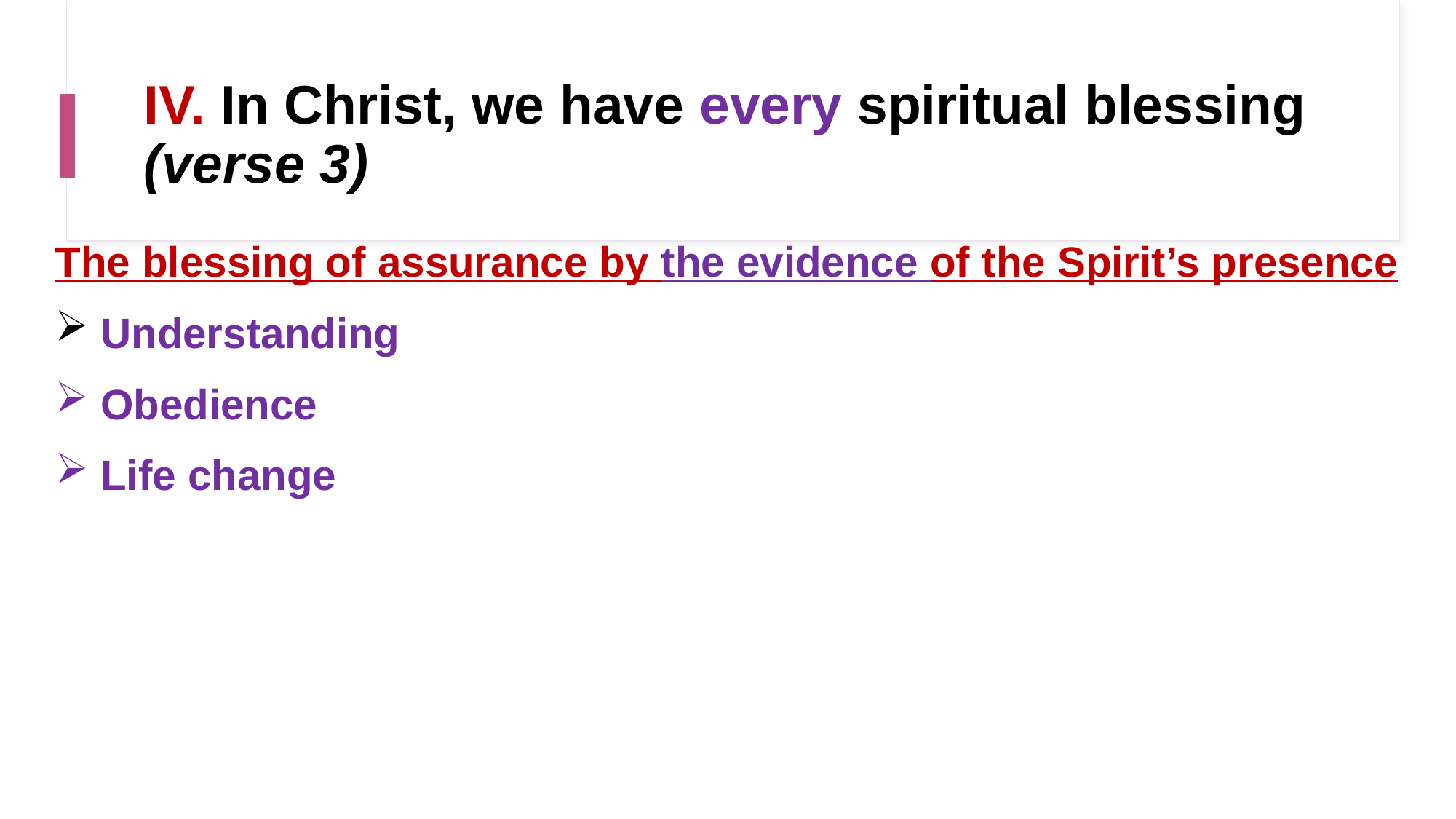

# IV. In Christ, we have every spiritual blessing (verse 3)
The blessing of assurance by the evidence of the Spirit’s presence
 Understanding
 Obedience
 Life change